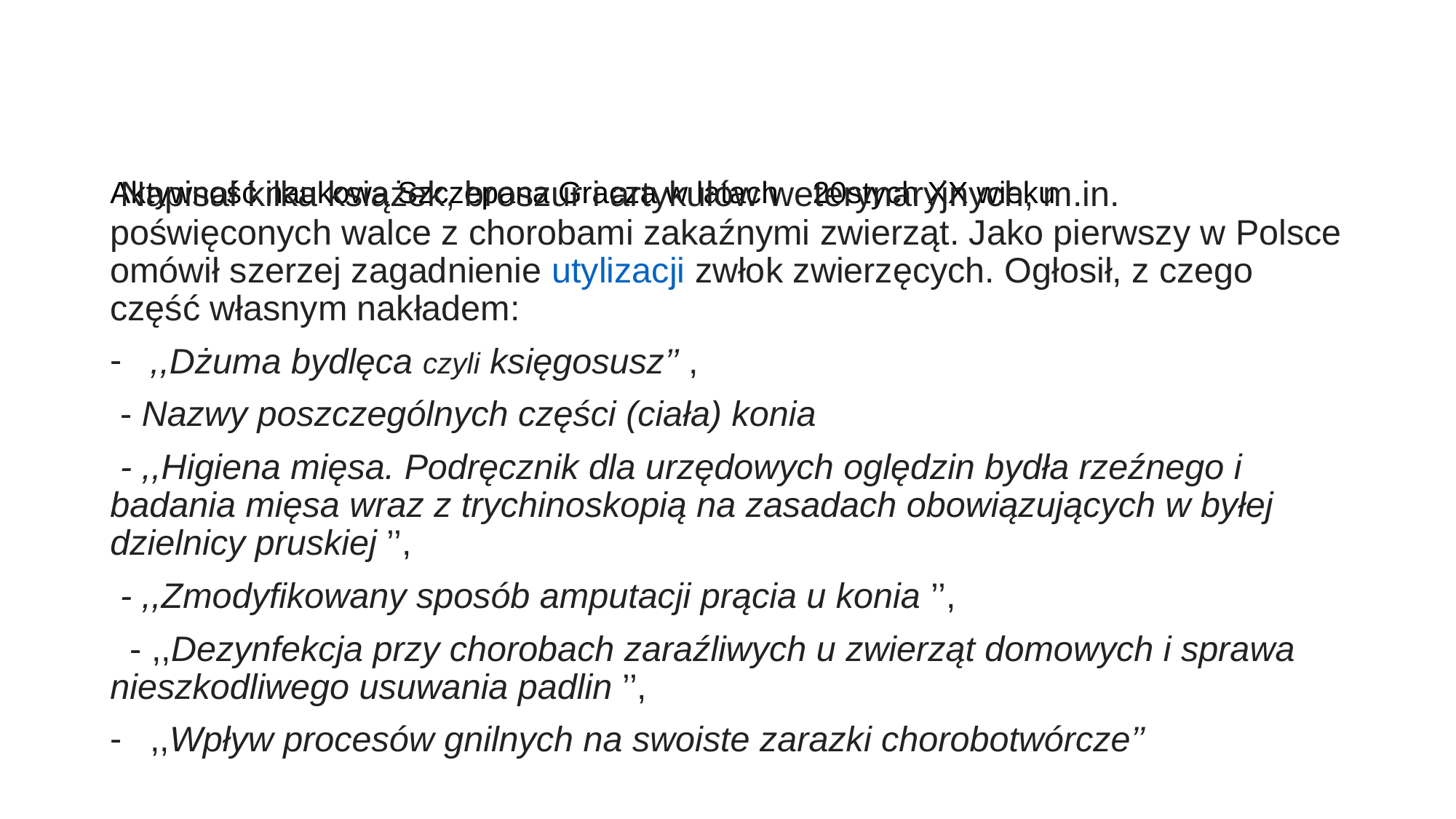

Napisał kilka książek, broszur i artykułów weterynaryjnych, m.in.  poświęconych walce z chorobami zakaźnymi zwierząt. Jako pierwszy w Polsce omówił szerzej zagadnienie utylizacji zwłok zwierzęcych. Ogłosił, z czego część własnym nakładem:
,,Dżuma bydlęca czyli księgosusz’’ ,
 - Nazwy poszczególnych części (ciała) konia
 - ,,Higiena mięsa. Podręcznik dla urzędowych oględzin bydła rzeźnego i badania mięsa wraz z trychinoskopią na zasadach obowiązujących w byłej dzielnicy pruskiej ’’,
 - ,,Zmodyfikowany sposób amputacji prącia u konia ’’,
  - ,,Dezynfekcja przy chorobach zaraźliwych u zwierząt domowych i sprawa nieszkodliwego usuwania padlin ’’,
,,Wpływ procesów gnilnych na swoiste zarazki chorobotwórcze’’

# Aktywność naukowa Szczepana Gracza w latach    20stych XX wieku